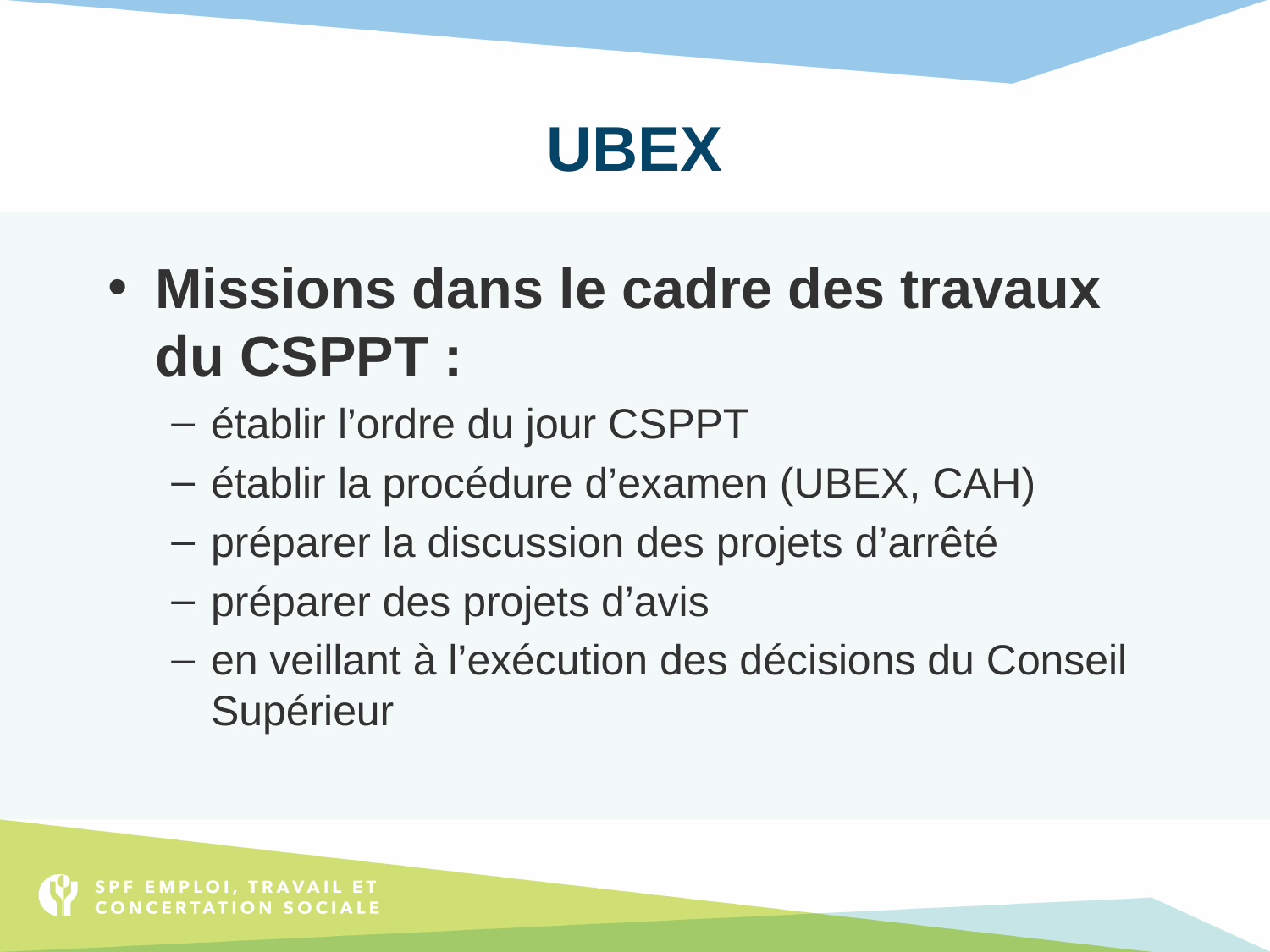

# UBEX
Missions dans le cadre des travaux du CSPPT :
établir l’ordre du jour CSPPT
établir la procédure d’examen (UBEX, CAH)
préparer la discussion des projets d’arrêté
préparer des projets d’avis
en veillant à l’exécution des décisions du Conseil Supérieur